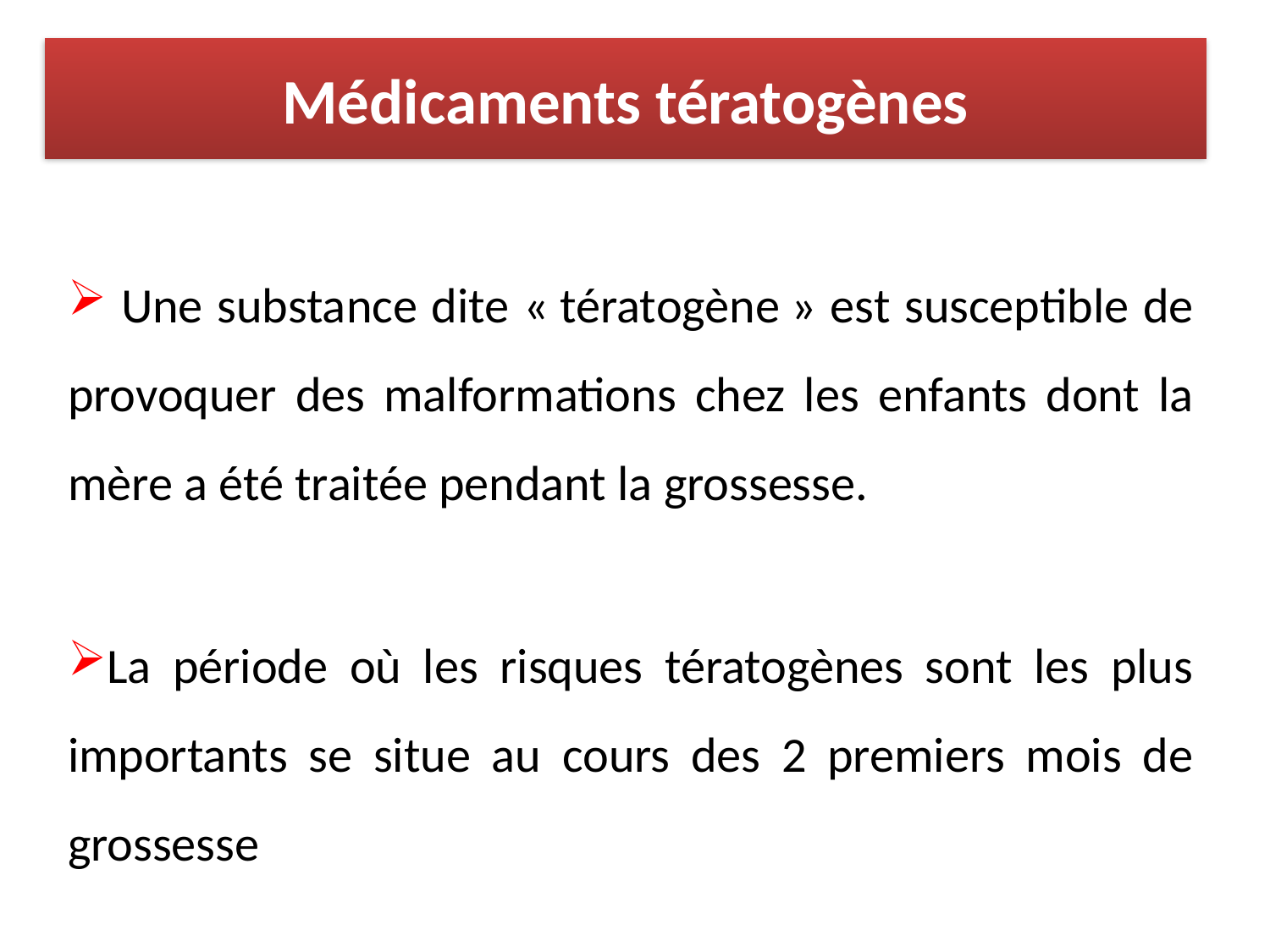

# Médicaments tératogènes
 Une substance dite « tératogène » est susceptible de provoquer des malformations chez les enfants dont la mère a été traitée pendant la grossesse.

La période où les risques tératogènes sont les plus importants se situe au cours des 2 premiers mois de grossesse